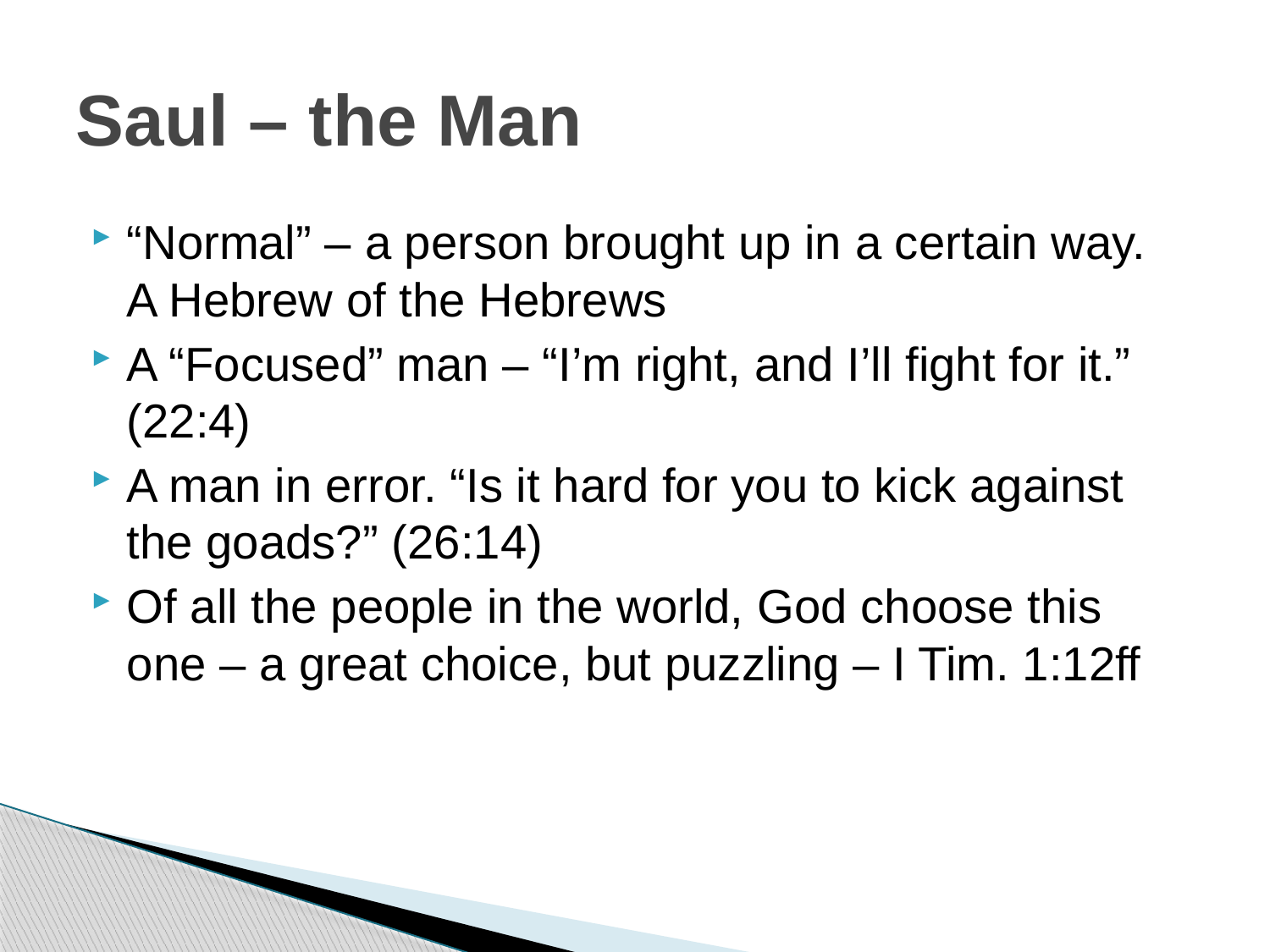

# Saul – the Man
“Normal” – a person brought up in a certain way.  A Hebrew of the Hebrews
A “Focused” man – “I’m right, and I’ll fight for it.”  (22:4)
A man in error. “Is it hard for you to kick against the goads?” (26:14)
Of all the people in the world, God choose this one – a great choice, but puzzling – I Tim. 1:12ff